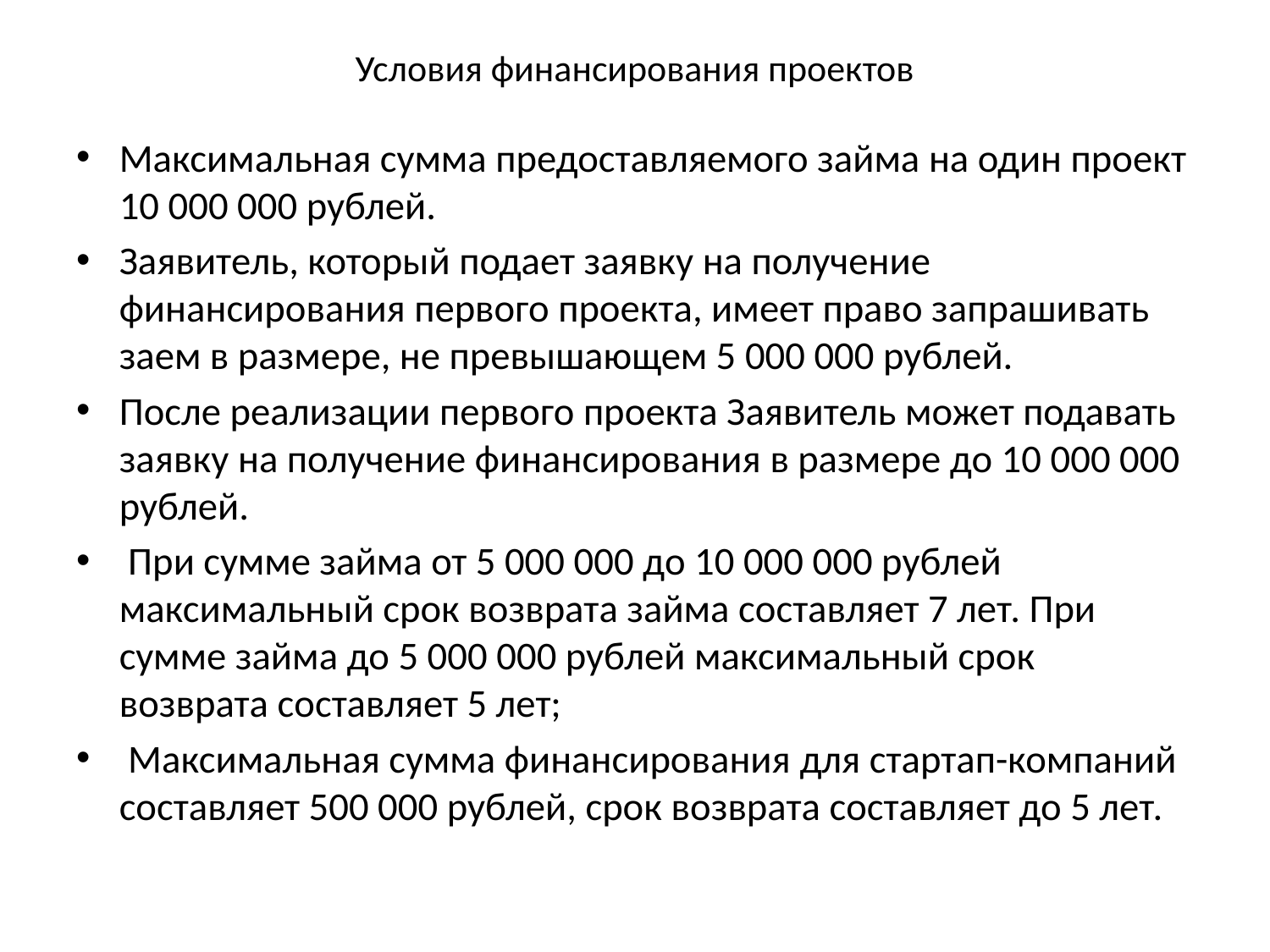

# Условия финансирования проектов
Максимальная сумма предоставляемого займа на один проект 10 000 000 рублей.
Заявитель, который подает заявку на получение финансирования первого проекта, имеет право запрашивать заем в размере, не превышающем 5 000 000 рублей.
После реализации первого проекта Заявитель может подавать заявку на получение финансирования в размере до 10 000 000 рублей.
 При сумме займа от 5 000 000 до 10 000 000 рублей максимальный срок возврата займа составляет 7 лет. При сумме займа до 5 000 000 рублей максимальный срок возврата составляет 5 лет;
 Максимальная сумма финансирования для стартап-компаний составляет 500 000 рублей, срок возврата составляет до 5 лет.